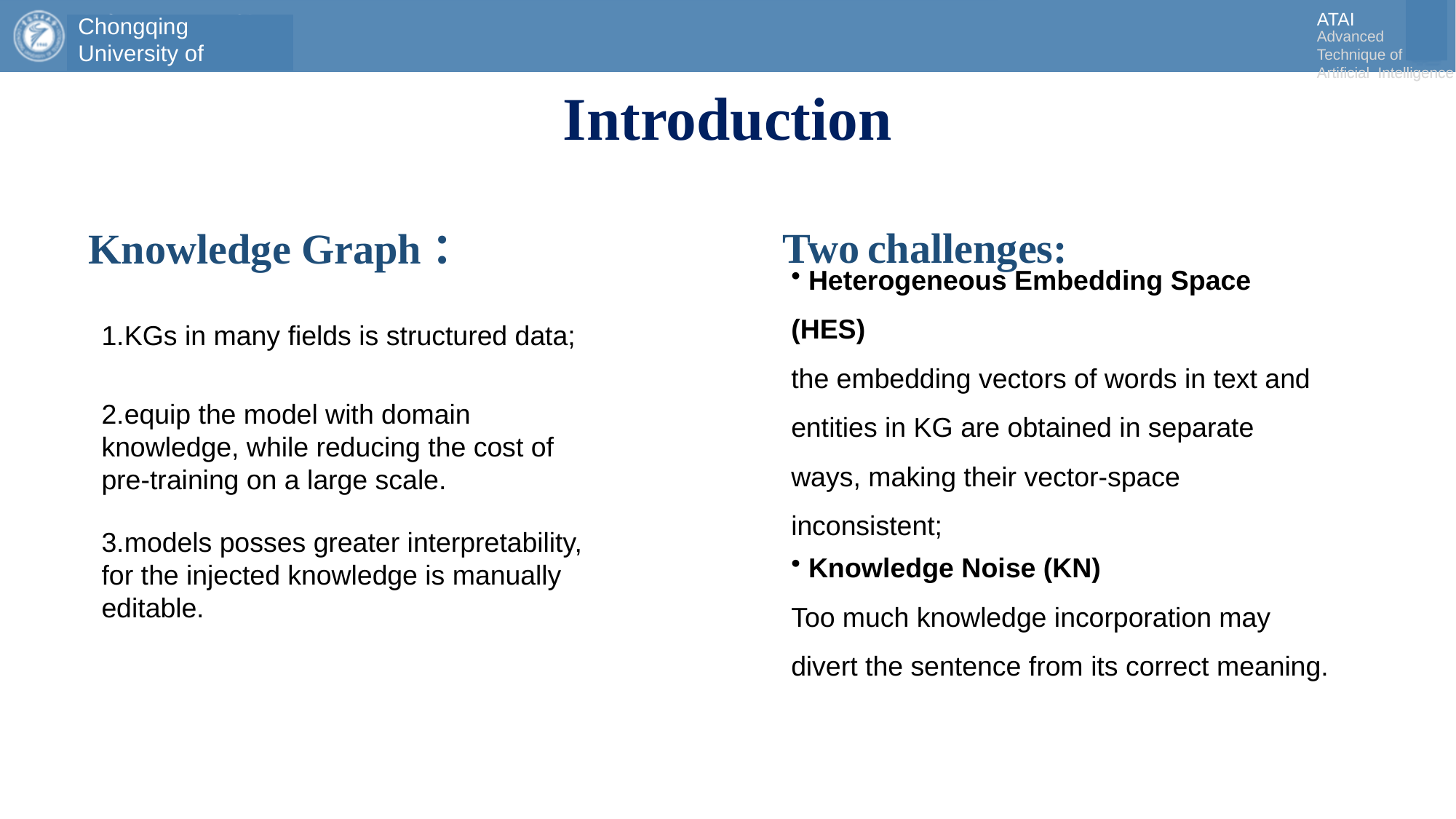

# Introduction
Two challenges:
Knowledge Graph：
 Heterogeneous Embedding Space (HES)
the embedding vectors of words in text and entities in KG are obtained in separate ways, making their vector-space inconsistent;
1.KGs in many fields is structured data;
2.equip the model with domain knowledge, while reducing the cost of pre-training on a large scale.
3.models posses greater interpretability, for the injected knowledge is manually editable.
 Knowledge Noise (KN)
Too much knowledge incorporation may divert the sentence from its correct meaning.